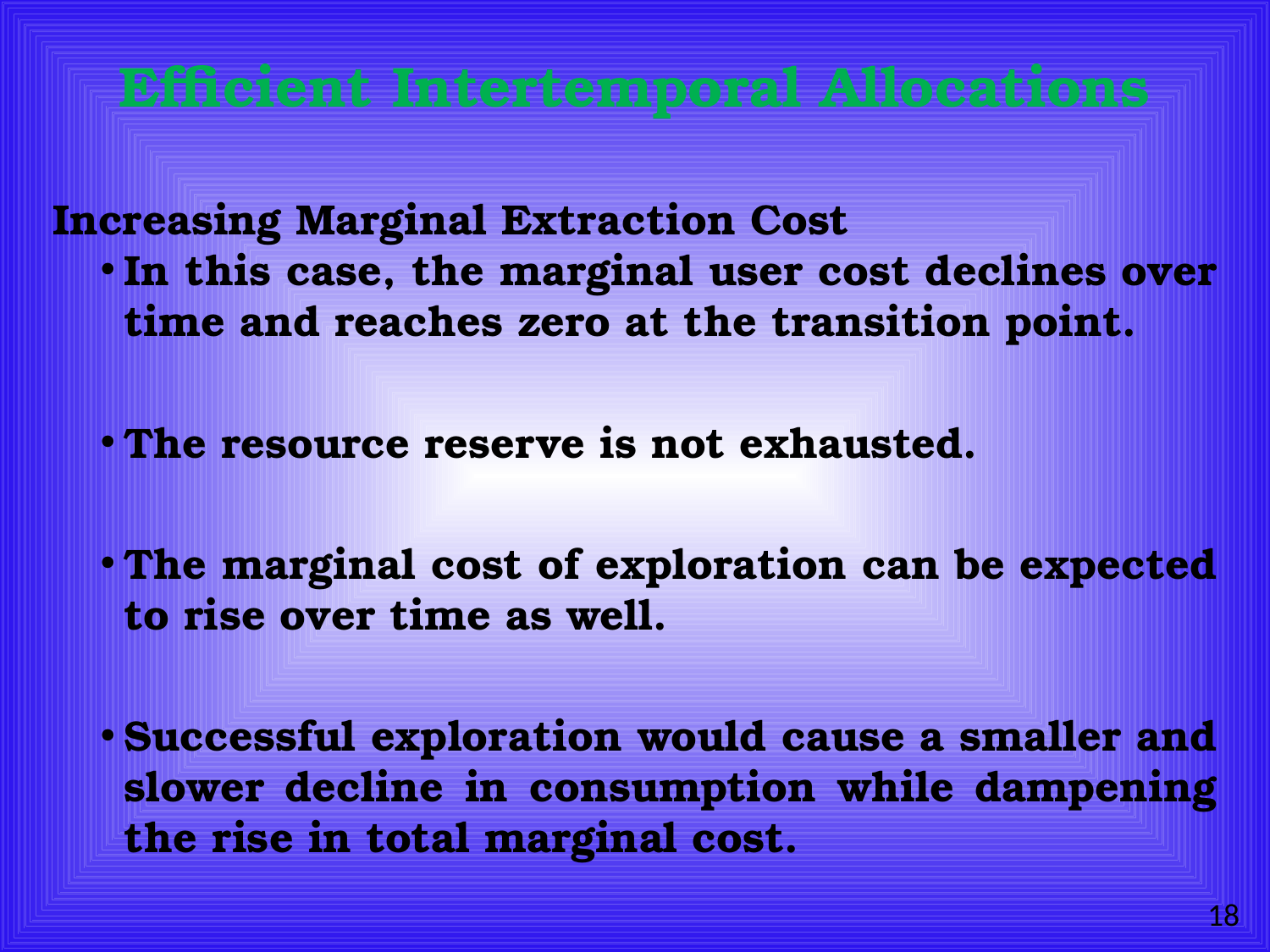

# Efficient Intertemporal Allocations
Increasing Marginal Extraction Cost
In this case, the marginal user cost declines over time and reaches zero at the transition point.

The resource reserve is not exhausted.

The marginal cost of exploration can be expected to rise over time as well.

Successful exploration would cause a smaller and slower decline in consumption while dampening the rise in total marginal cost.